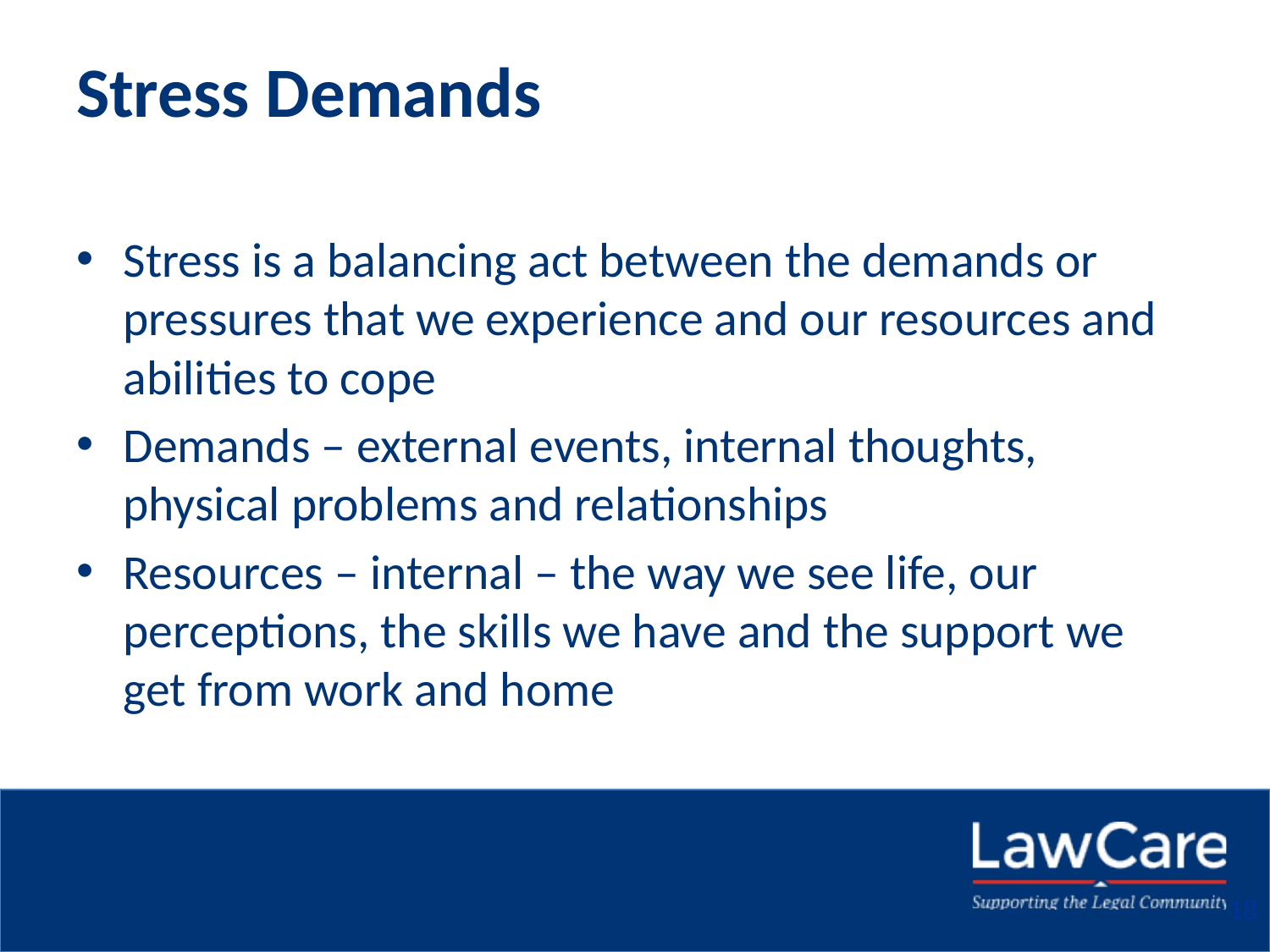

# Stress Demands
Stress is a balancing act between the demands or pressures that we experience and our resources and abilities to cope
Demands – external events, internal thoughts,  physical problems and relationships
Resources – internal – the way we see life, our perceptions, the skills we have and the support we get from work and home
18